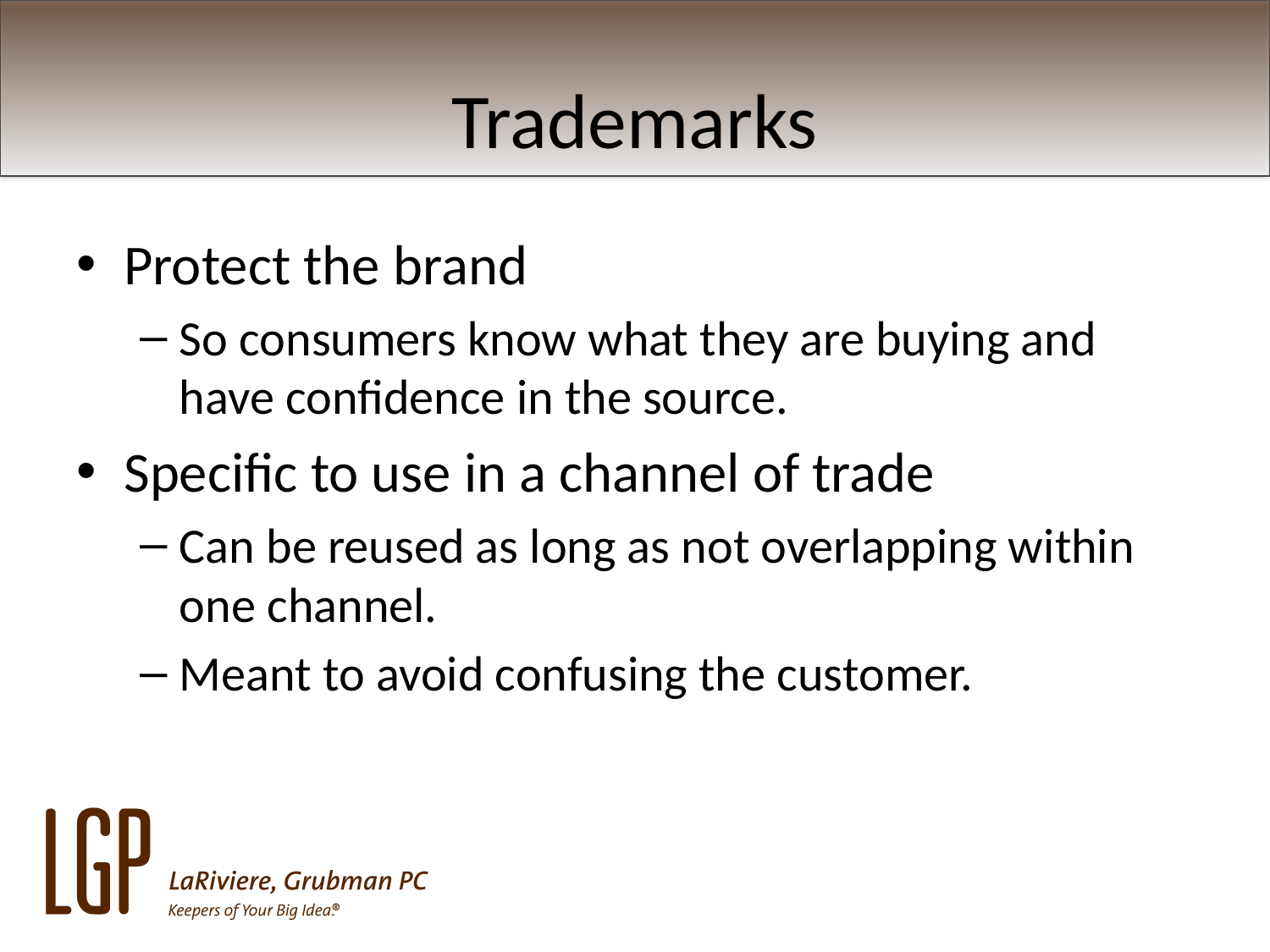

# Trademarks
Protect the brand
So consumers know what they are buying and have confidence in the source.
Specific to use in a channel of trade
Can be reused as long as not overlapping within one channel.
Meant to avoid confusing the customer.